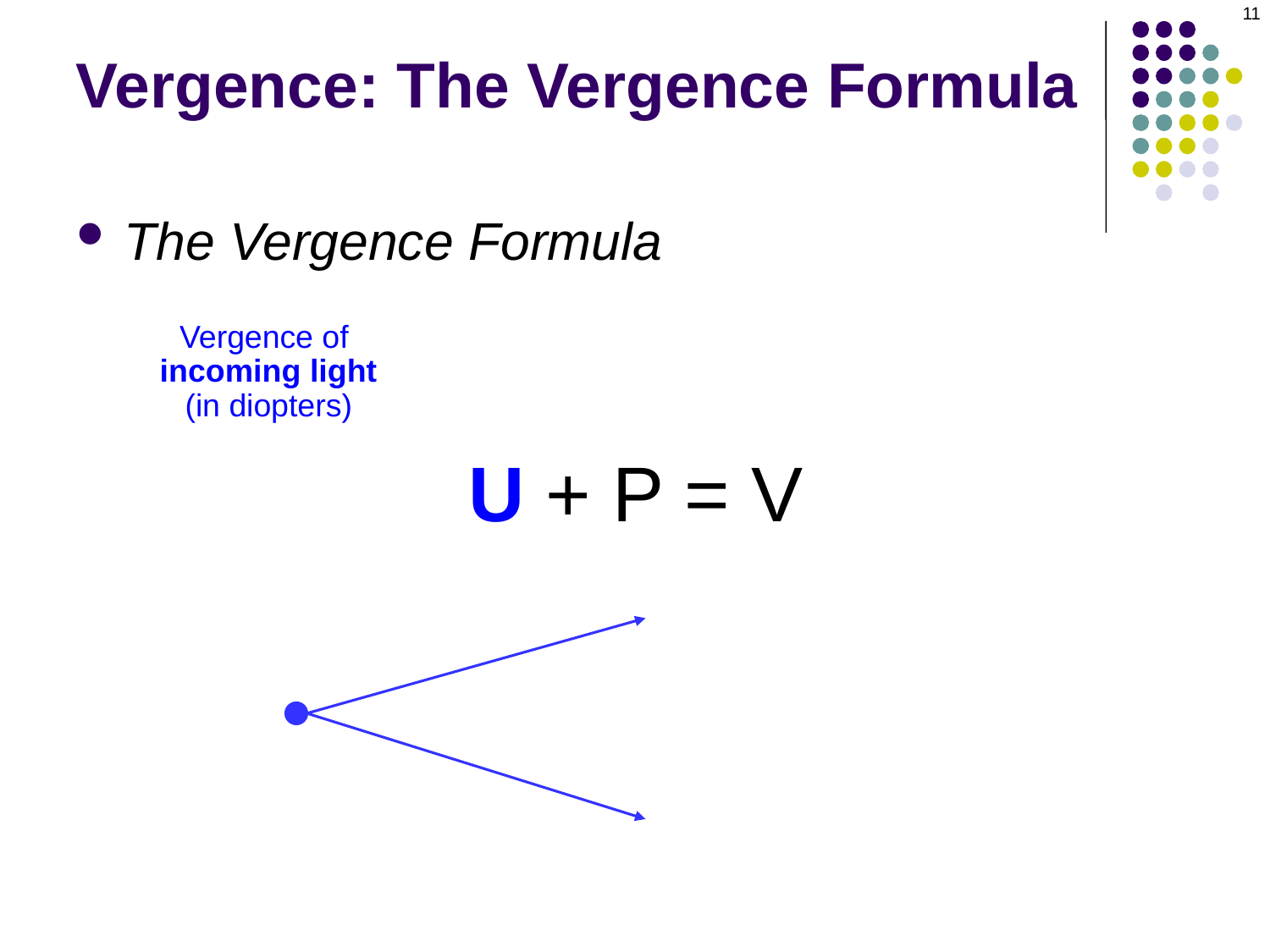

11
Vergence: The Vergence Formula
The Vergence Formula
Vergence of
incoming light
(in diopters)
U + P = V